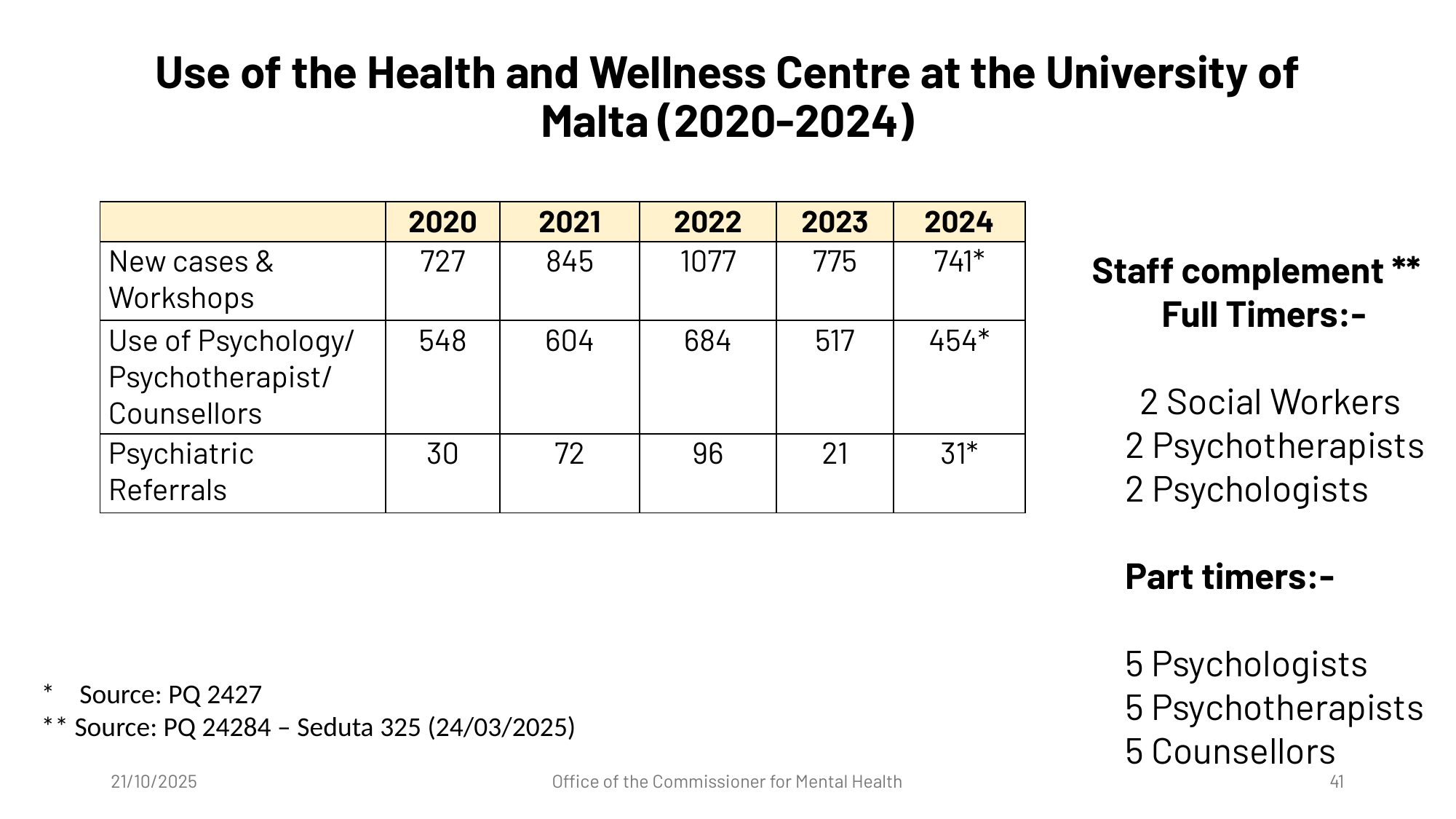

*Source: PQ 24277
# Use of the Health and Wellness Centre at the University of Malta (2020-2024)
|  | 2020 | 2021 | 2022 | 2023 | 2024 |
| --- | --- | --- | --- | --- | --- |
| New cases & Workshops | 727 | 845 | 1077 | 775 | 741\* |
| Use of Psychology/ Psychotherapist/ Counsellors | 548 | 604 | 684 | 517 | 454\* |
| Psychiatric Referrals | 30 | 72 | 96 | 21 | 31\* |
                                                 Staff complement **
                                                  Full Timers:-

                                               2 Social Workers
2 Psychotherapists
2 Psychologists

Part timers:-

5 Psychologists
5 Psychotherapists
5 Counsellors

*    Source: PQ 2427
** Source: PQ 24284 – Seduta 325 (24/03/2025)

21/10/2025
Office of the Commissioner for Mental Health
41